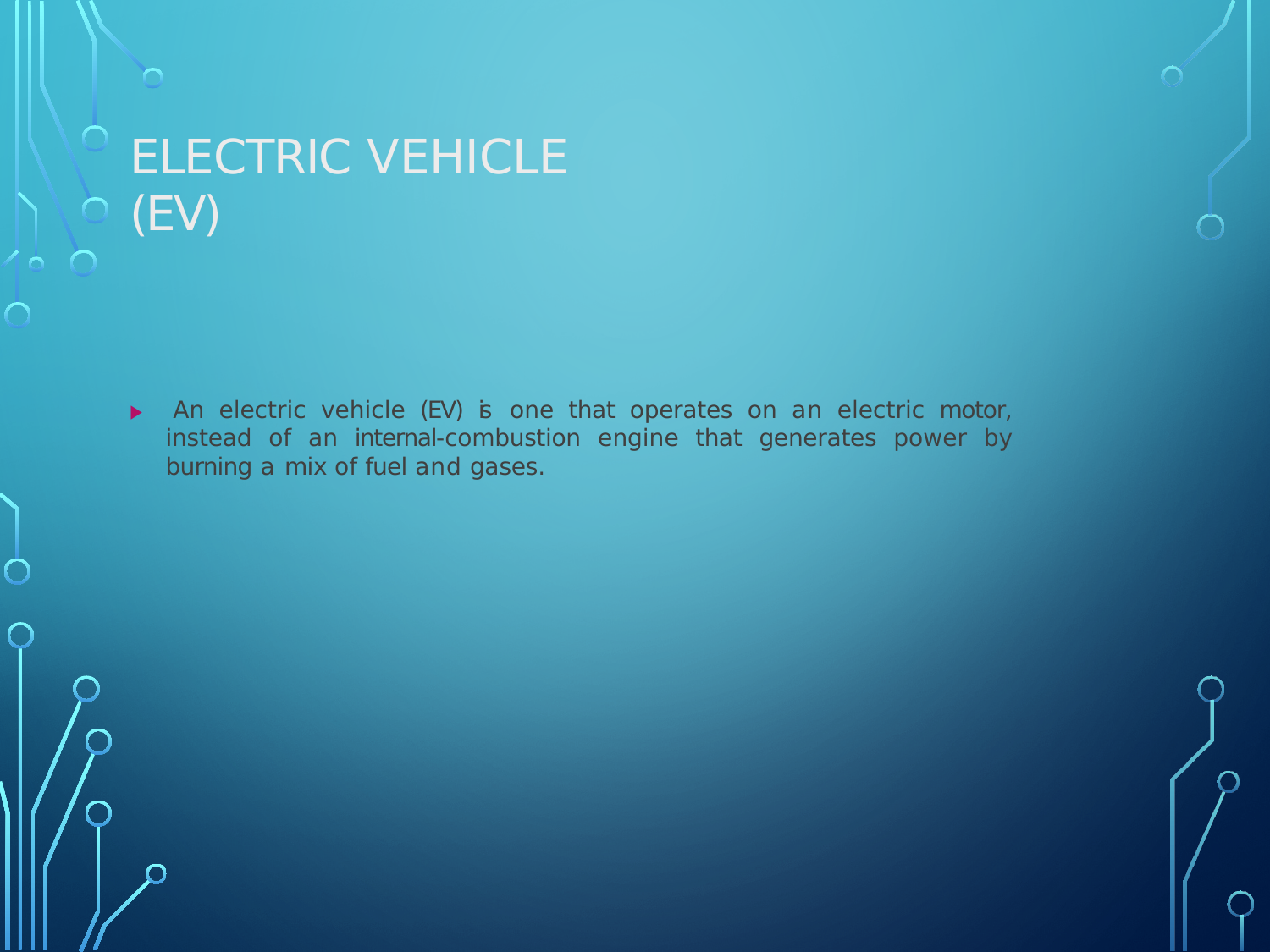

# Electric Vehicle (EV)
▶  An electric vehicle (EV) is one that operates on an electric motor, instead of an internal-combustion engine that generates power by burning a mix of fuel and gases.